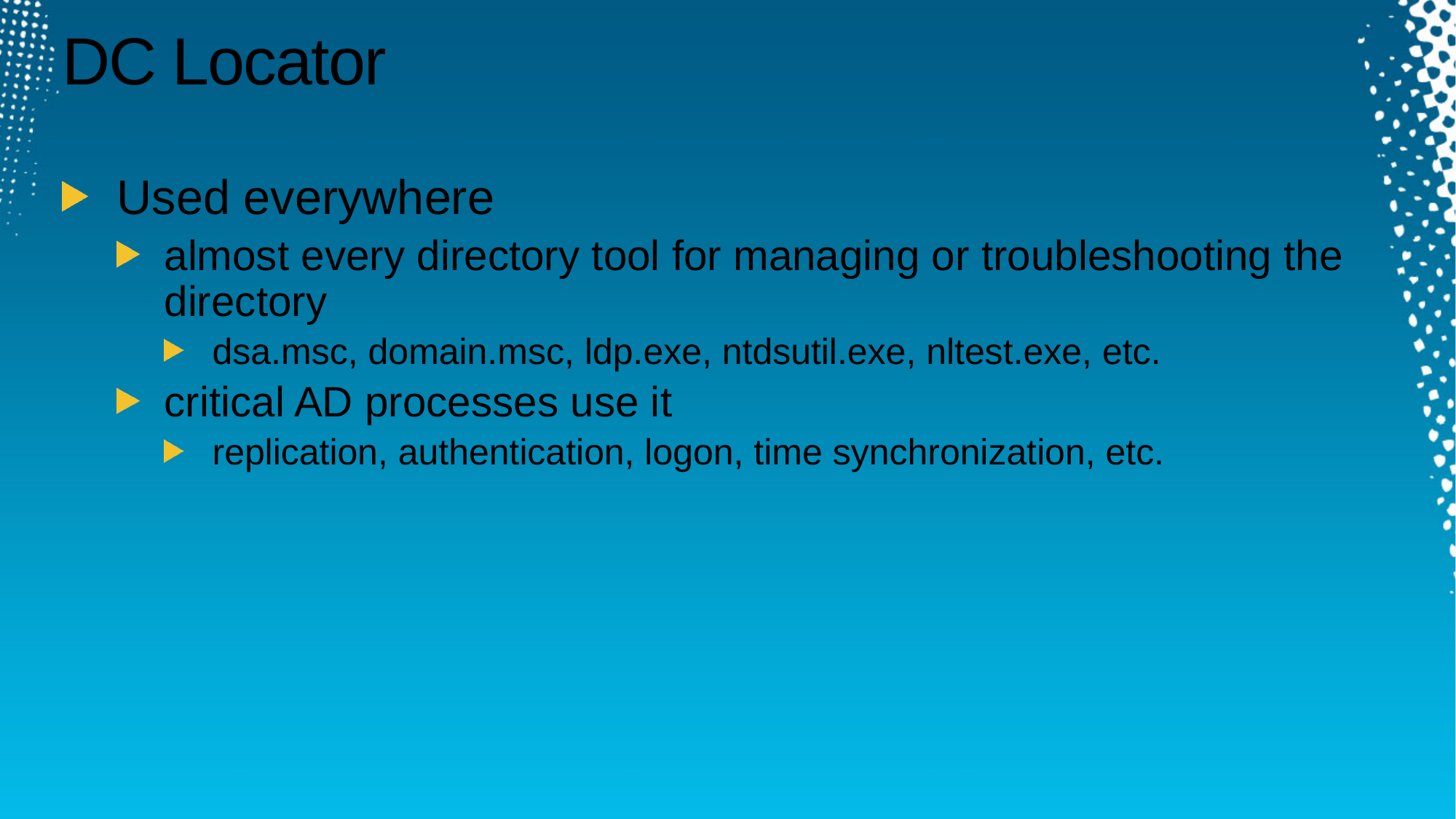

# DC Locator
Used everywhere
almost every directory tool for managing or troubleshooting the directory
dsa.msc, domain.msc, ldp.exe, ntdsutil.exe, nltest.exe, etc.
critical AD processes use it
replication, authentication, logon, time synchronization, etc.